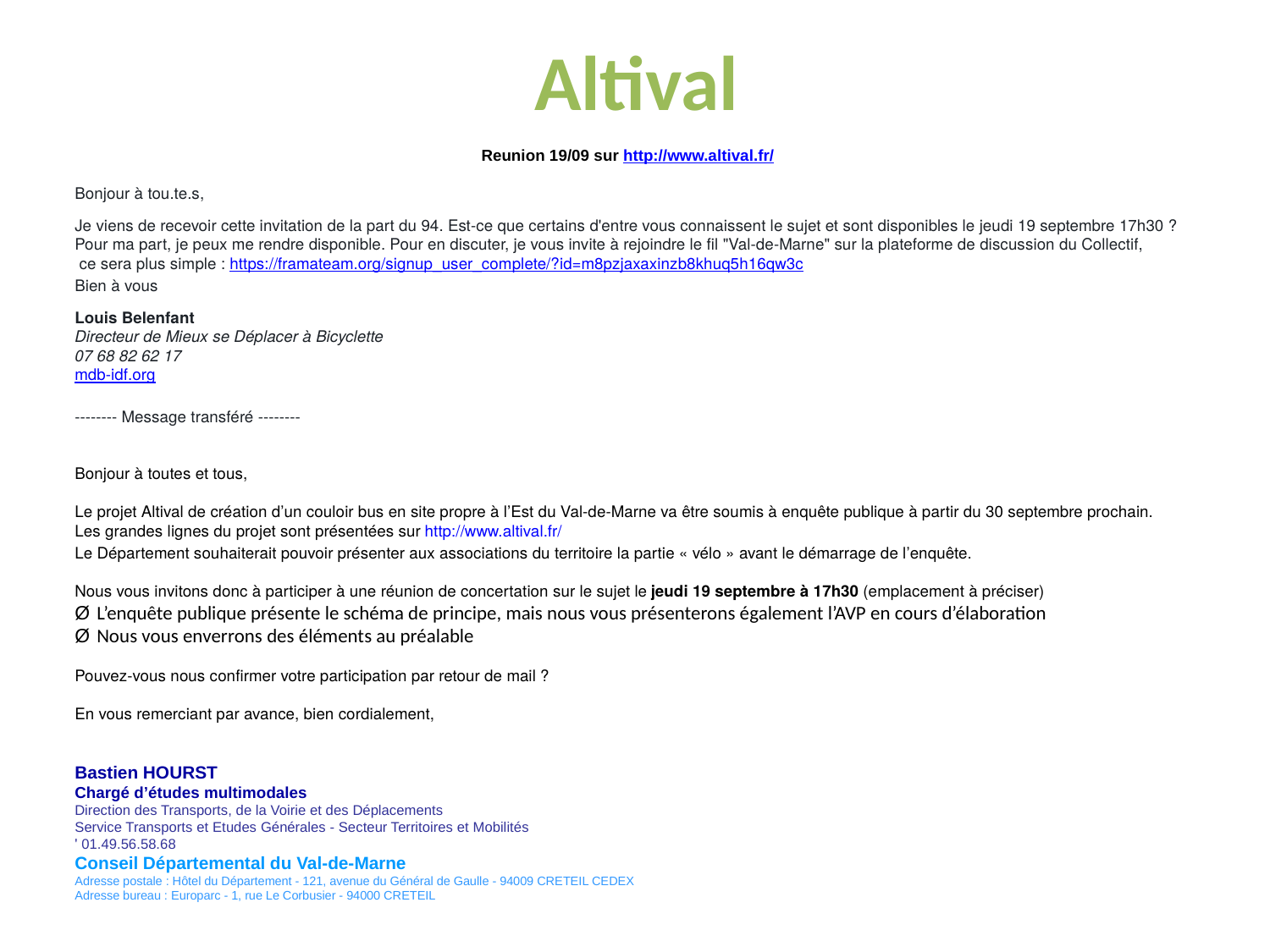

# Altival
Reunion 19/09 sur http://www.altival.fr/

Bonjour à tou.te.s,
Je viens de recevoir cette invitation de la part du 94. Est-ce que certains d'entre vous connaissent le sujet et sont disponibles le jeudi 19 septembre 17h30 ?
Pour ma part, je peux me rendre disponible. Pour en discuter, je vous invite à rejoindre le fil "Val-de-Marne" sur la plateforme de discussion du Collectif,
 ce sera plus simple : https://framateam.org/signup_user_complete/?id=m8pzjaxaxinzb8khuq5h16qw3c
Bien à vous
Louis Belenfant
Directeur de Mieux se Déplacer à Bicyclette
07 68 82 62 17
mdb-idf.org
-------- Message transféré --------
Bonjour à toutes et tous,

Le projet Altival de création d’un couloir bus en site propre à l’Est du Val-de-Marne va être soumis à enquête publique à partir du 30 septembre prochain.
Les grandes lignes du projet sont présentées sur http://www.altival.fr/
Le Département souhaiterait pouvoir présenter aux associations du territoire la partie « vélo » avant le démarrage de l’enquête.

Nous vous invitons donc à participer à une réunion de concertation sur le sujet le jeudi 19 septembre à 17h30 (emplacement à préciser)
Ø  L’enquête publique présente le schéma de principe, mais nous vous présenterons également l’AVP en cours d’élaboration
Ø  Nous vous enverrons des éléments au préalable

Pouvez-vous nous confirmer votre participation par retour de mail ?

En vous remerciant par avance, bien cordialement,

Bastien HOURST
Chargé d’études multimodales
Direction des Transports, de la Voirie et des Déplacements
Service Transports et Etudes Générales - Secteur Territoires et Mobilités
' 01.49.56.58.68
Conseil Départemental du Val-de-Marne
Adresse postale : Hôtel du Département - 121, avenue du Général de Gaulle - 94009 CRETEIL CEDEX
Adresse bureau : Europarc - 1, rue Le Corbusier - 94000 CRETEIL